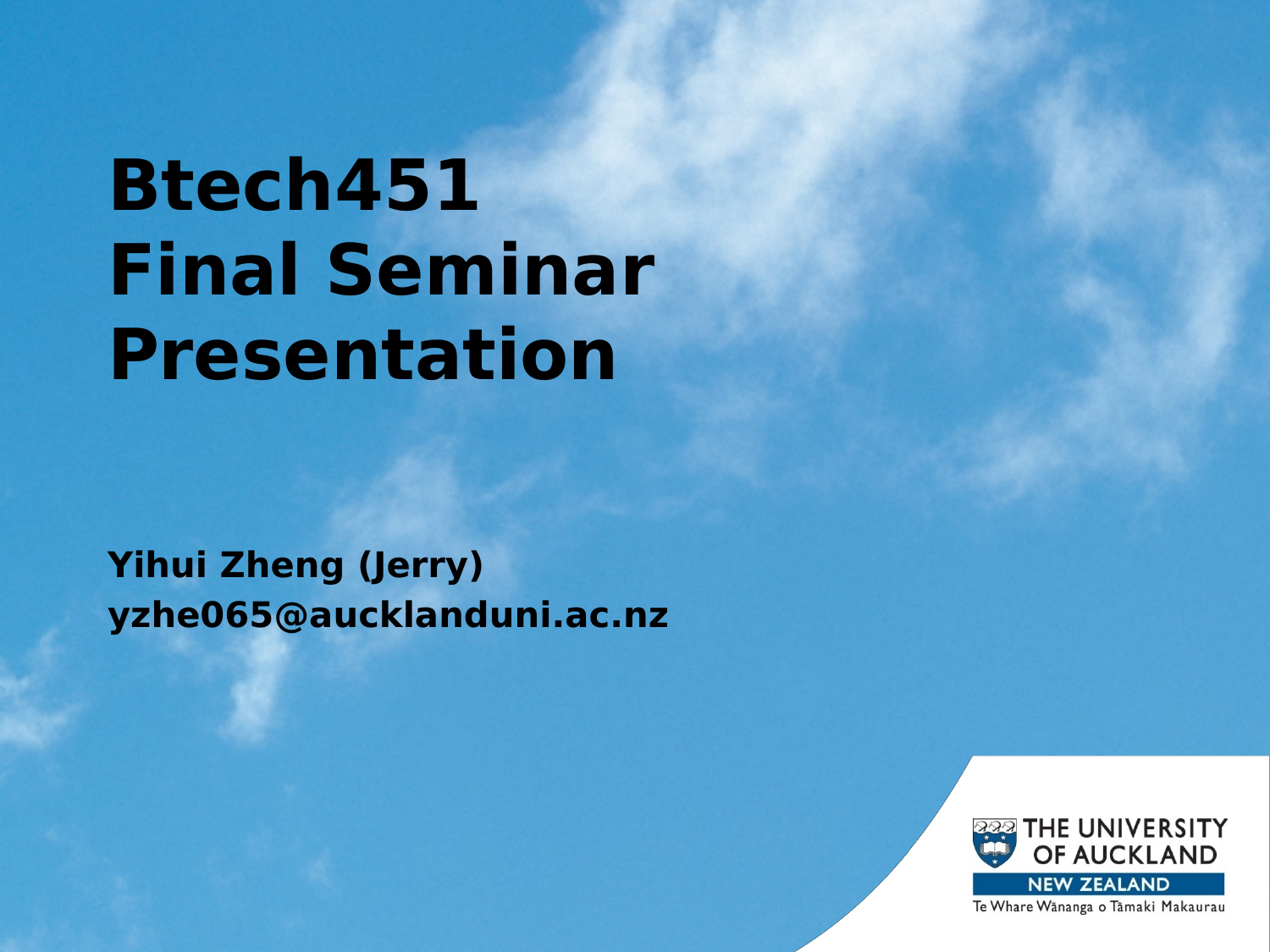

# Btech451 Final Seminar Presentation
Yihui Zheng (Jerry)
yzhe065@aucklanduni.ac.nz